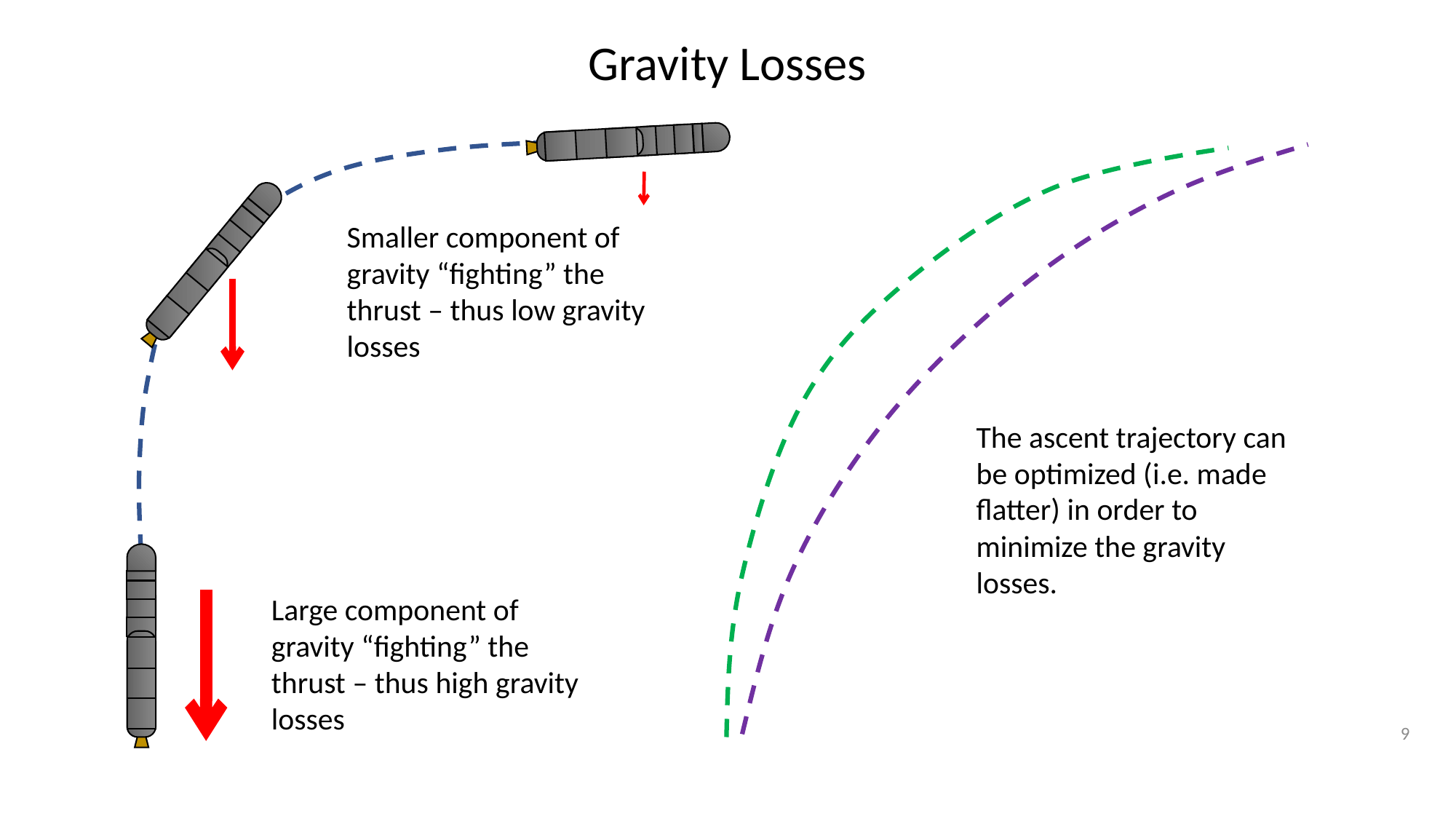

Gravity Losses

Smaller component of gravity “fighting” the thrust – thus low gravity losses

The ascent trajectory can be optimized (i.e. made flatter) in order to minimize the gravity losses.

Large component of gravity “fighting” the thrust – thus high gravity losses
9